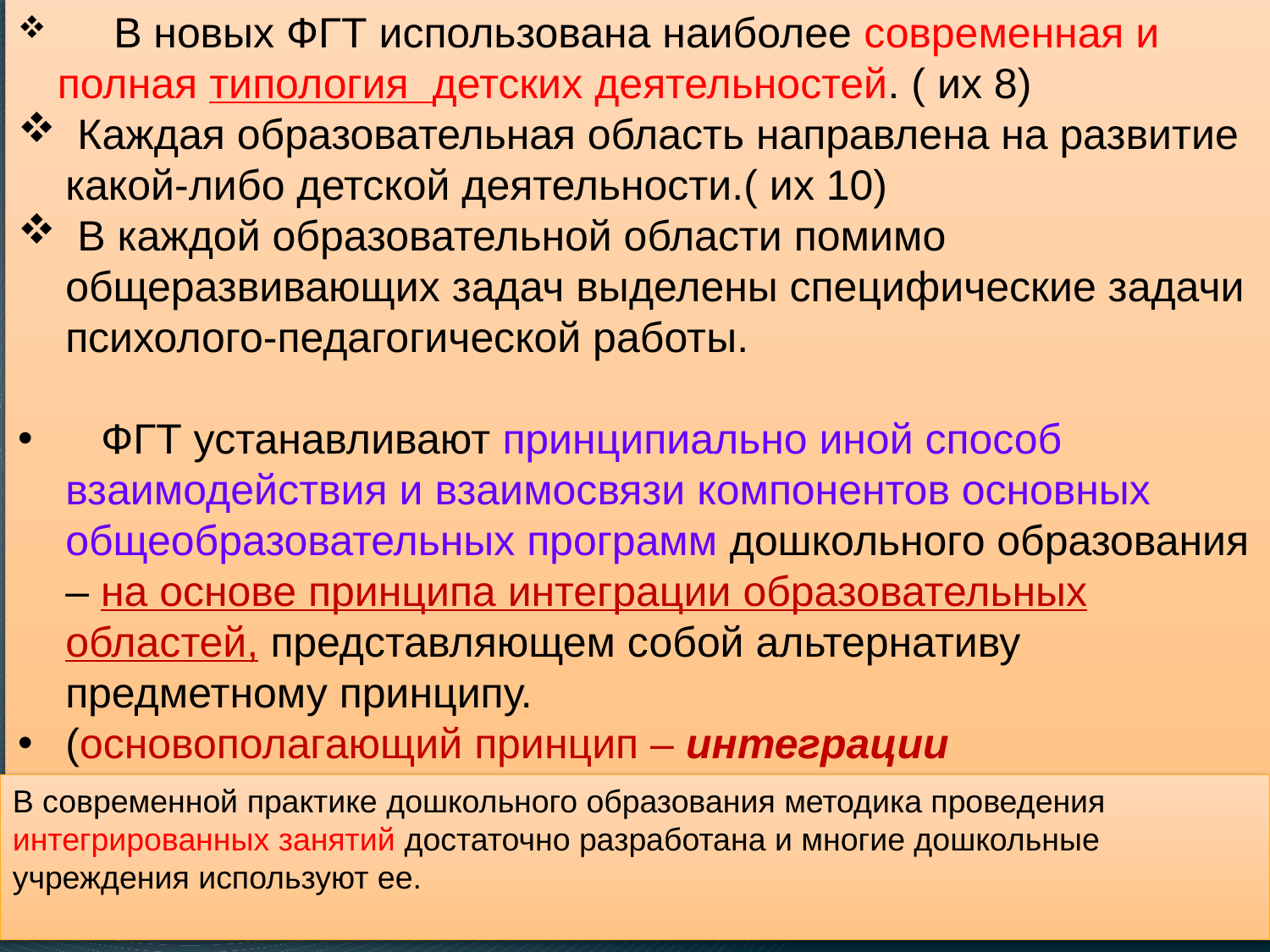

В новых ФГТ использована наиболее современная и полная типология  детских деятельностей. ( их 8)
 Каждая образовательная область направлена на развитие какой-либо детской деятельности.( их 10)
 В каждой образовательной области помимо общеразвивающих задач выделены специфические задачи психолого-педагогической работы.

   ФГТ устанавливают принципиально иной способ взаимодействия и взаимосвязи компонентов основных общеобразовательных программ дошкольного образования – на основе принципа интеграции образовательных областей, представляющем собой альтернативу предметному принципу.
(основополагающий принцип – интеграции образовательных областей)
В современной практике дошкольного образования методика проведения интегрированных занятий достаточно разработана и многие дошкольные учреждения используют ее.